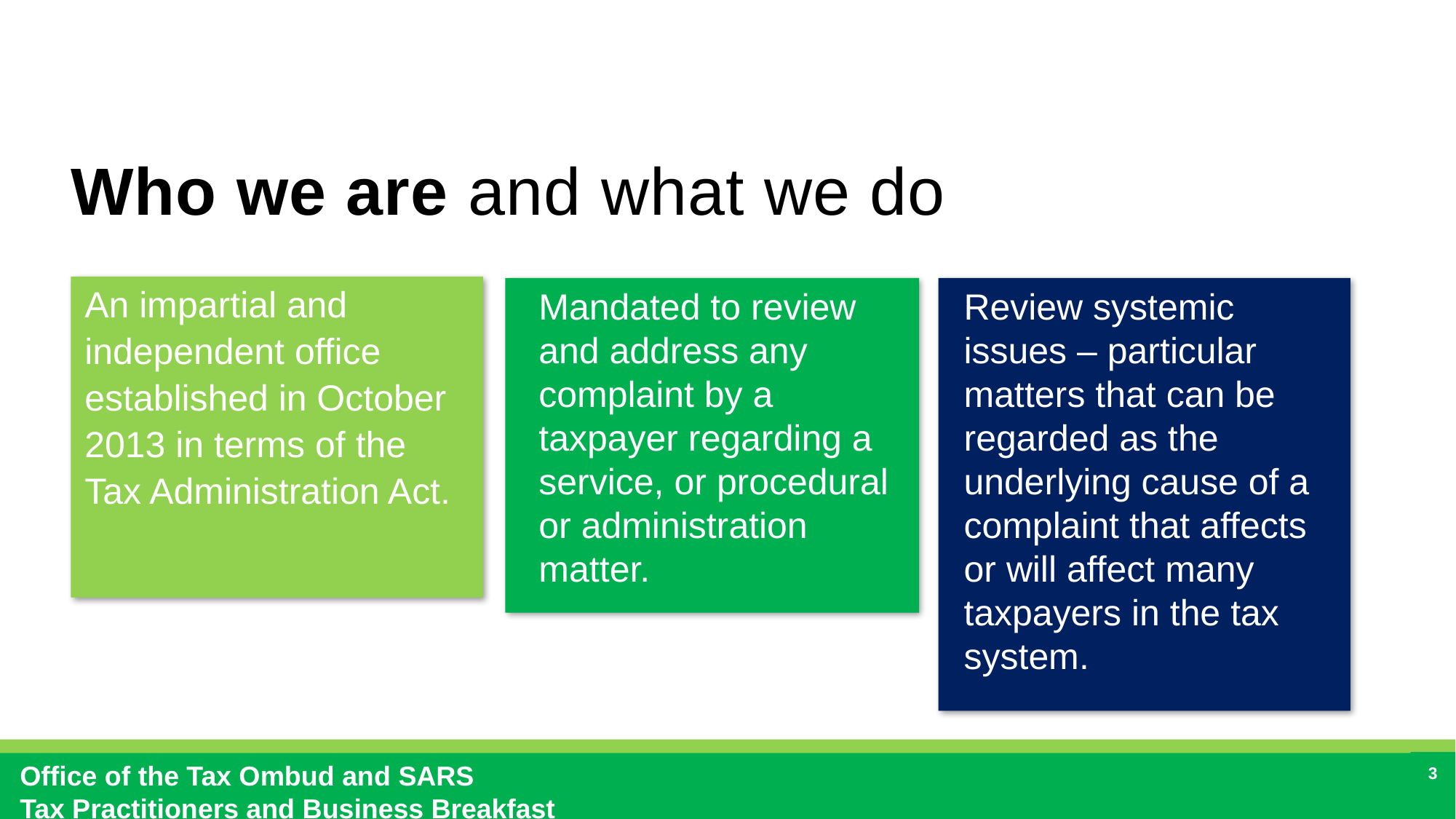

# Who we are and what we do

An impartial and   independent office  established in October 2013 in terms of the Tax Administration Act.

Mandated to review and address any complaint by a taxpayer regarding a service, or procedural or administration matter.

Review systemic issues – particular matters that can be regarded as the underlying cause of a complaint that affects or will affect many taxpayers in the tax system.
3